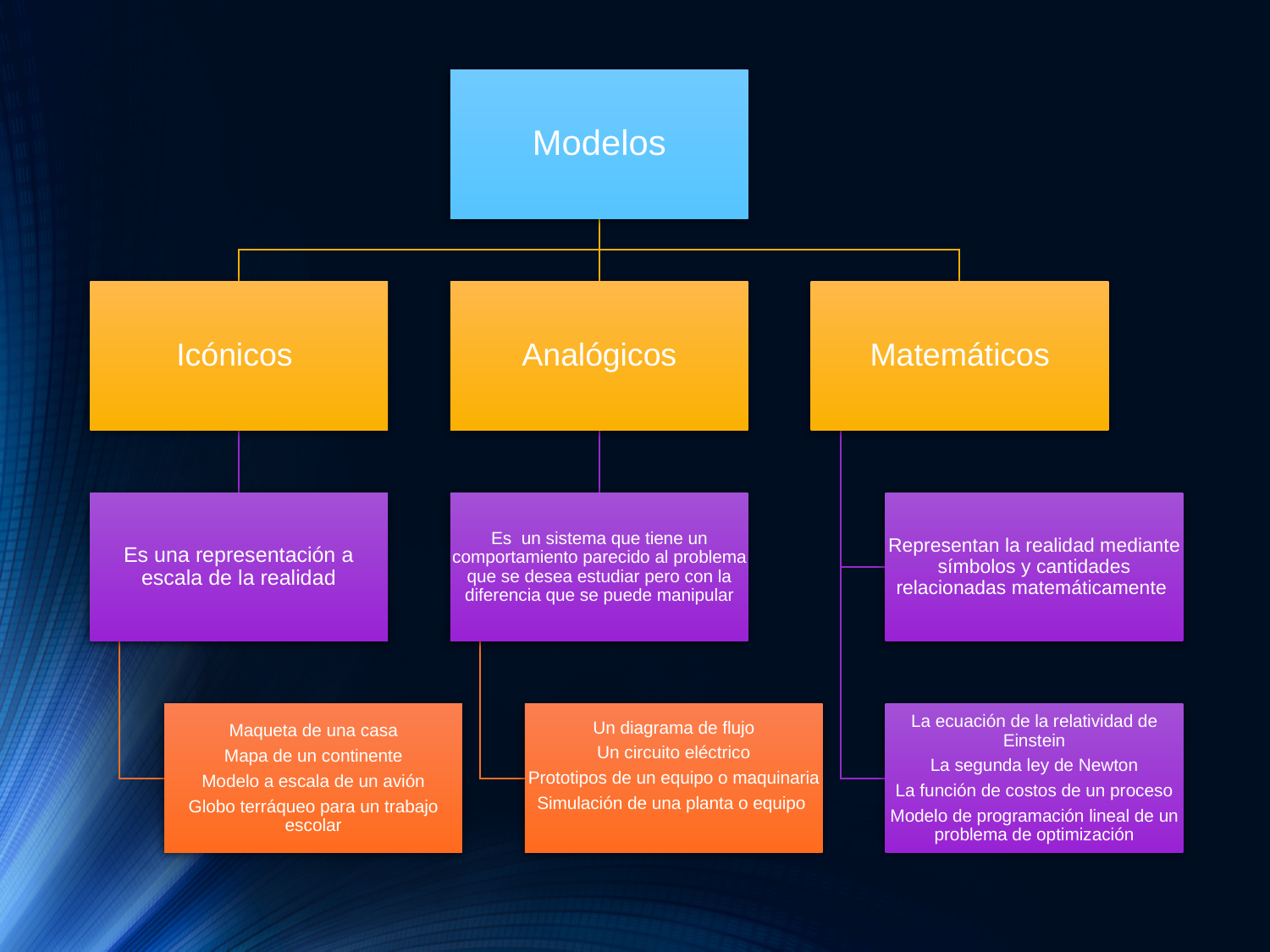

Modelos
Icónicos
Es una representación a escala de la realidad
Maqueta de una casa
Mapa de un continente
Modelo a escala de un avión
Globo terráqueo para un trabajo escolar
Analógicos
Es  un sistema que tiene un comportamiento parecido al problema que se desea estudiar pero con la diferencia que se puede manipular
Un diagrama de flujo
Un circuito eléctrico
Prototipos de un equipo o maquinaria
Simulación de una planta o equipo

Matemáticos
Representan la realidad mediante símbolos y cantidades relacionadas matemáticamente
La ecuación de la relatividad de Einstein
La segunda ley de Newton
La función de costos de un proceso
Modelo de programación lineal de un problema de optimización